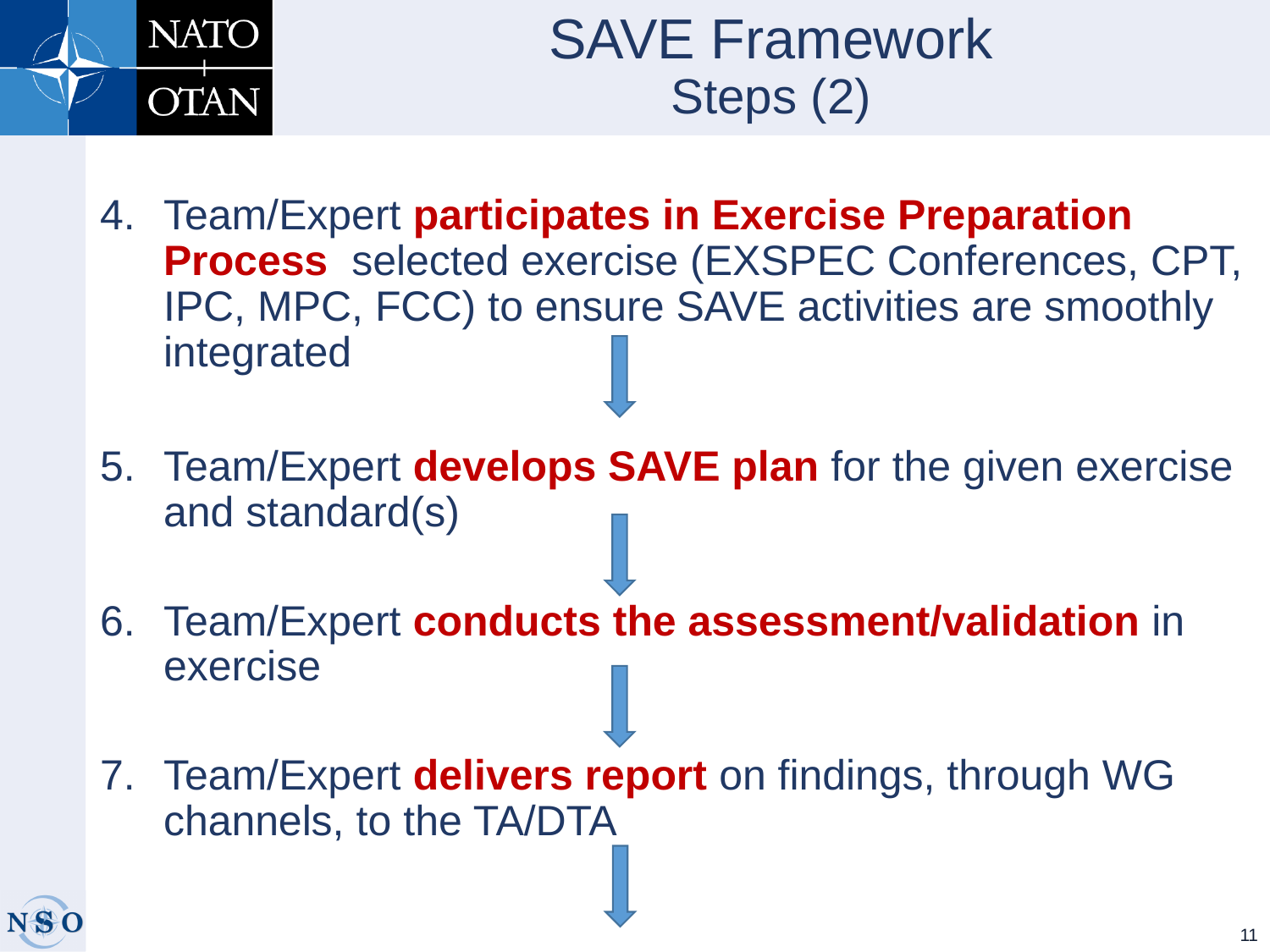

# SAVE Framework Steps (2)
Team/Expert participates in Exercise Preparation Process  selected exercise (EXSPEC Conferences, CPT, IPC, MPC, FCC) to ensure SAVE activities are smoothly integrated
Team/Expert develops SAVE plan for the given exercise and standard(s)
Team/Expert conducts the assessment/validation in exercise
Team/Expert delivers report on findings, through WG channels, to the TA/DTA

11